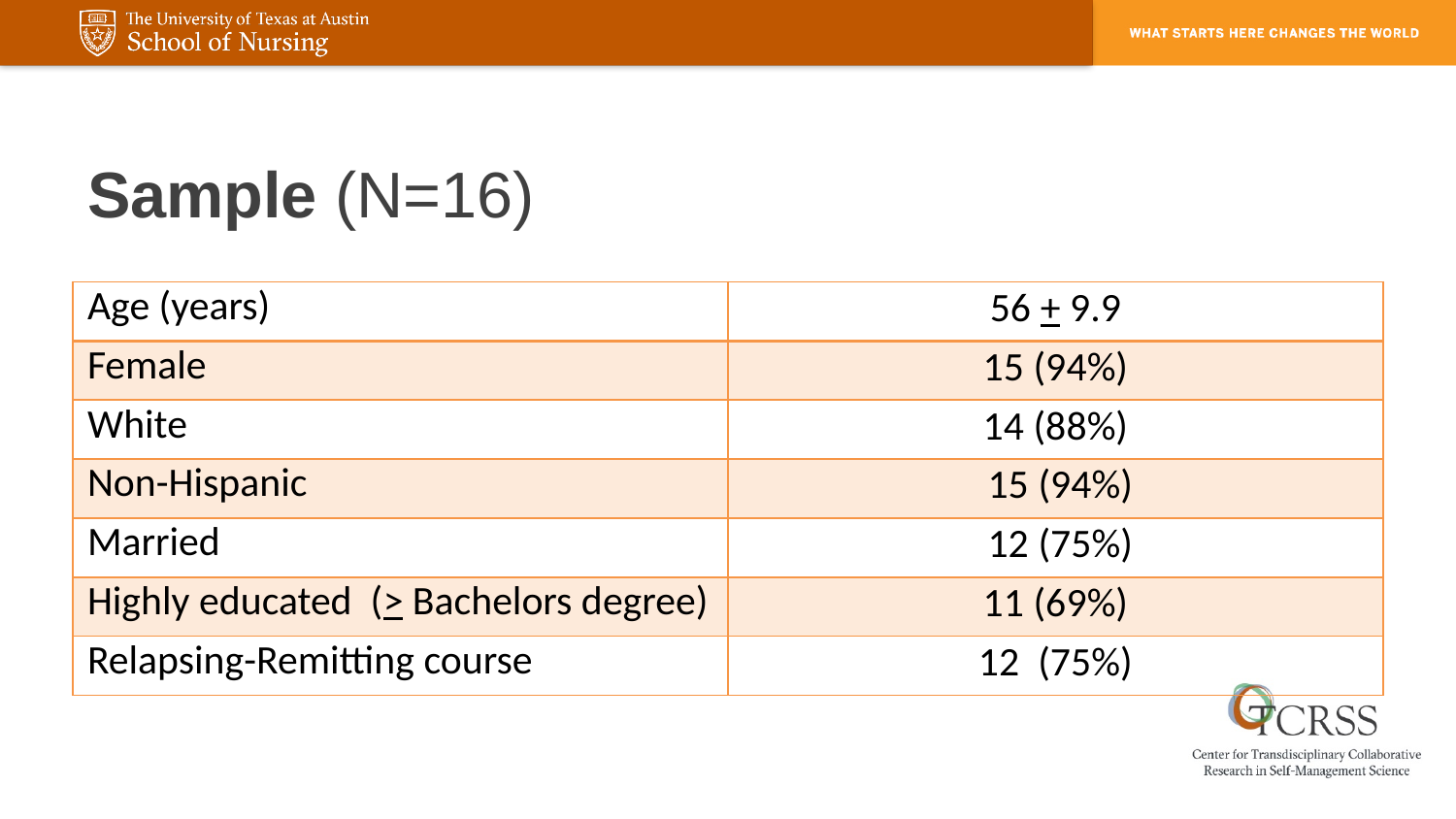

# Sample (N=16)
| Age (years) | 56 + 9.9 |
| --- | --- |
| Female | 15 (94%) |
| White | 14 (88%) |
| Non-Hispanic | 15 (94%) |
| Married | 12 (75%) |
| Highly educated (> Bachelors degree) | 11 (69%) |
| Relapsing-Remitting course | 12 (75%) |